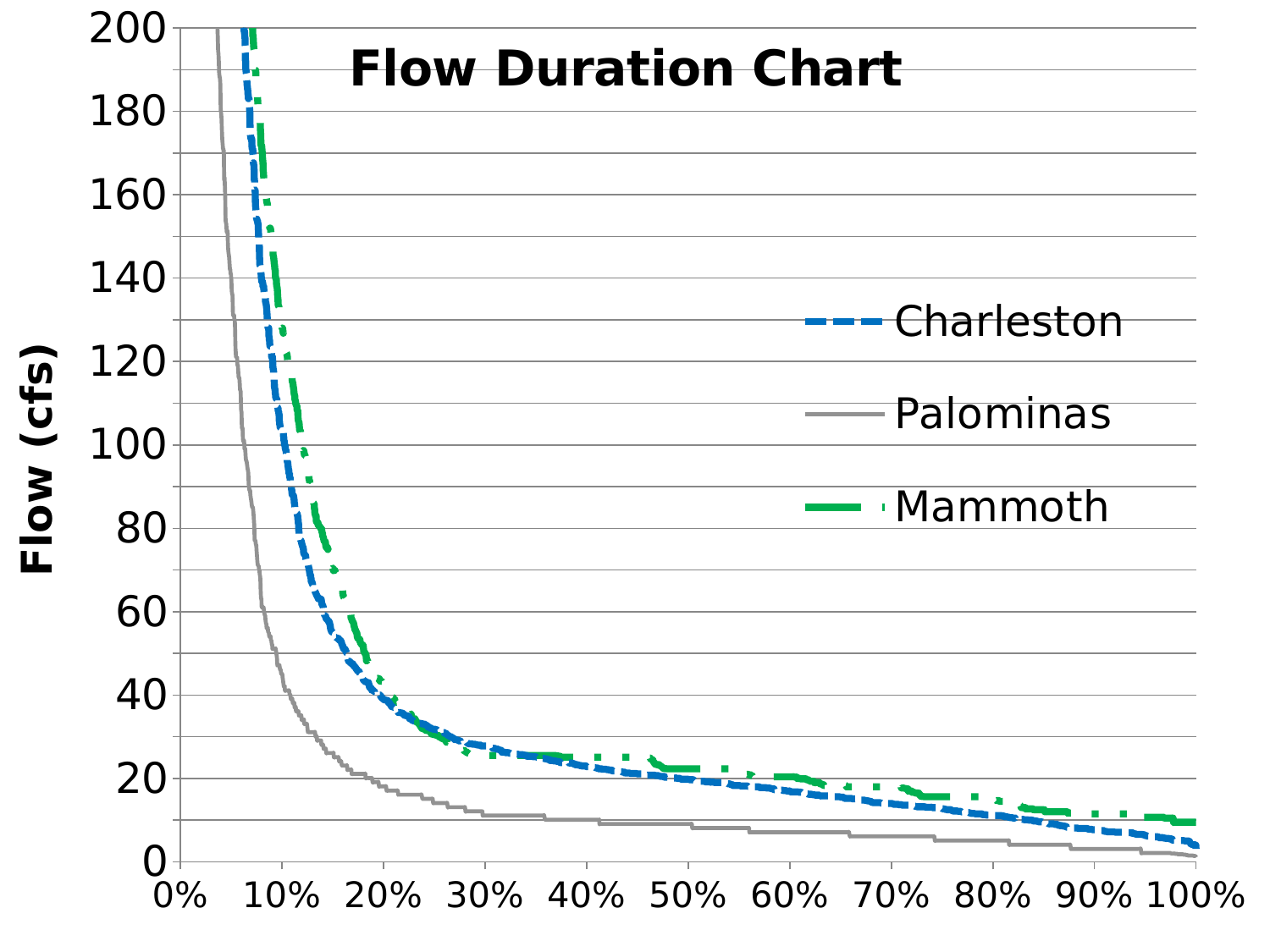

### Chart: Flow Duration Chart

| Category | Charleston | Palominas | Mammoth |
|---|---|---|---|
#

8/26/2013
29